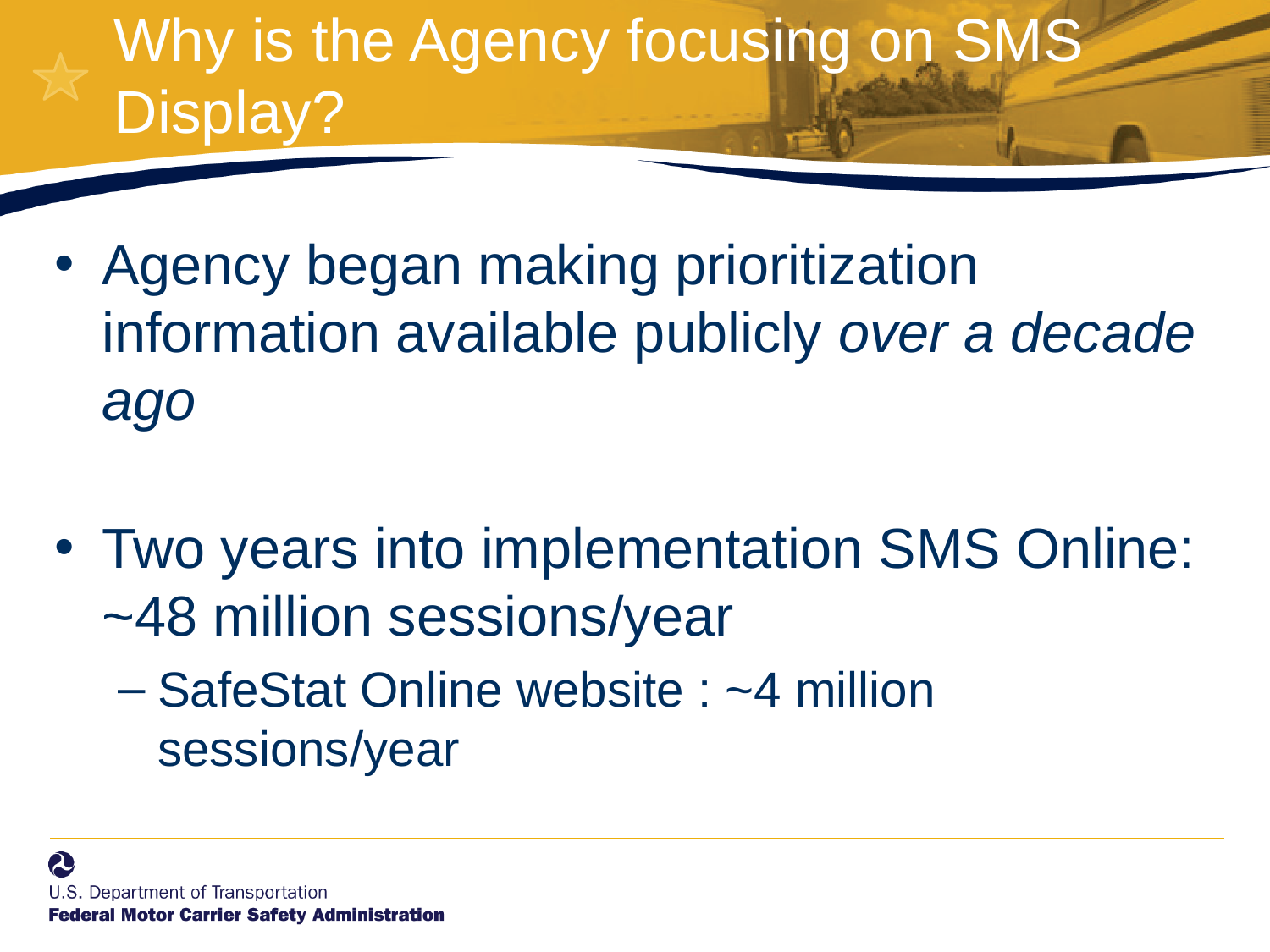

# Why is the Agency focusing on SMS Display?
Agency began making prioritization information available publicly over a decade ago

Two years into implementation SMS Online: ~48 million sessions/year
SafeStat Online website : ~4 million sessions/year